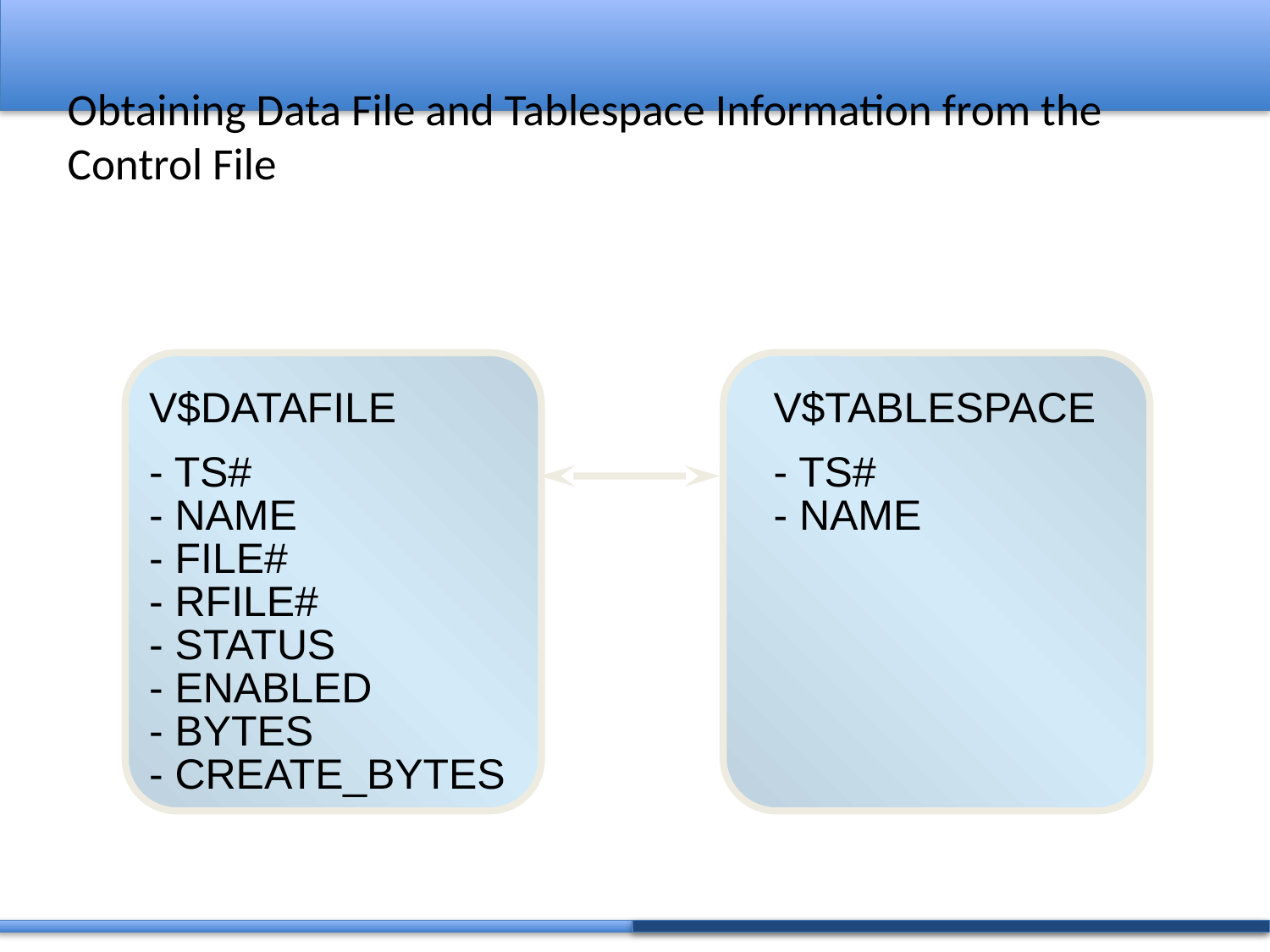

# Obtaining Data File and Tablespace Information from the Control File

V$DATAFILE
- TS#
- NAME
- FILE#
- RFILE#
- STATUS
- ENABLED
- BYTES
- CREATE_BYTES
V$TABLESPACE
- TS#
- NAME